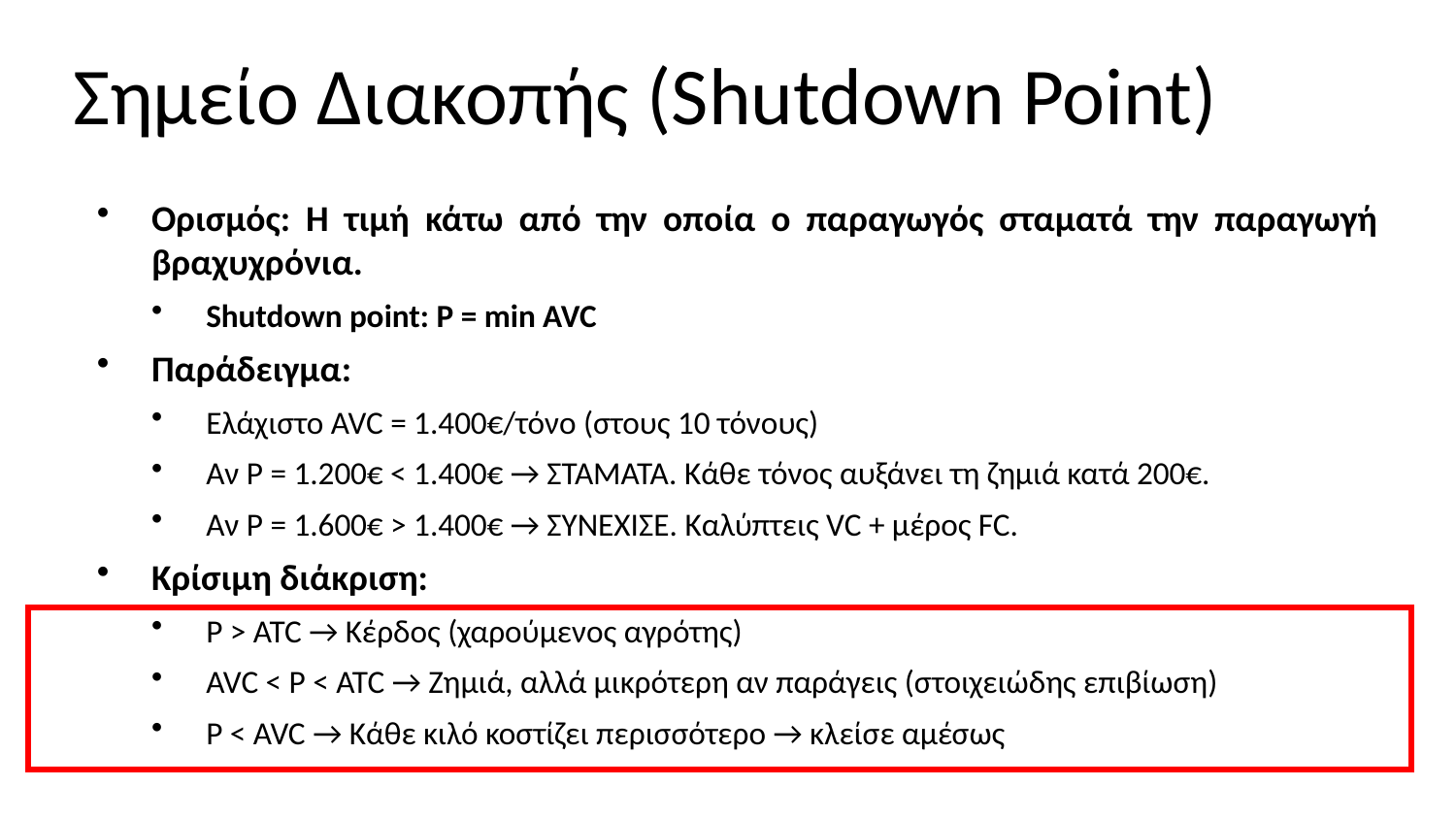

Σημείο Διακοπής (Shutdown Point)
Ορισμός: Η τιμή κάτω από την οποία ο παραγωγός σταματά την παραγωγή βραχυχρόνια.
Shutdown point: P = min AVC
Παράδειγμα:
Ελάχιστο AVC = 1.400€/τόνο (στους 10 τόνους)
Αν P = 1.200€ < 1.400€ → ΣΤΑΜΑΤΑ. Κάθε τόνος αυξάνει τη ζημιά κατά 200€.
Αν P = 1.600€ > 1.400€ → ΣΥΝΕΧΙΣΕ. Καλύπτεις VC + μέρος FC.
Κρίσιμη διάκριση:
P > ATC → Κέρδος (χαρούμενος αγρότης)
AVC < P < ATC → Ζημιά, αλλά μικρότερη αν παράγεις (στοιχειώδης επιβίωση)
P < AVC → Κάθε κιλό κοστίζει περισσότερο → κλείσε αμέσως